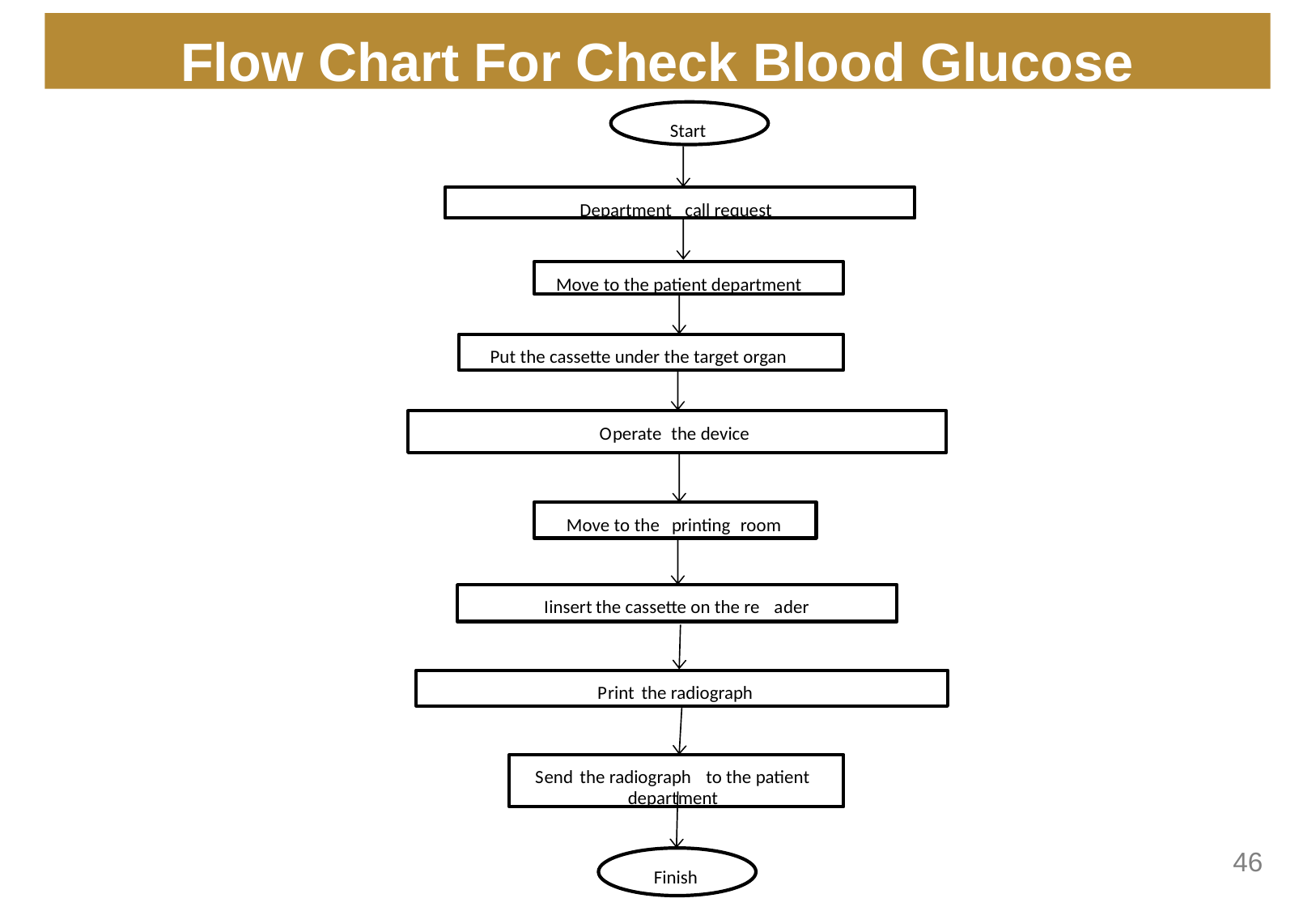

# Flow Chart For Check Blood Glucose

Start

Department

call request

Move to the patient department

Put the cassette under the target organ

O
perate
the device

Move to the
printing
room

I
insert
the cassette on the re
a
der

P
rint
the radiograph

S
end

the radiograph

to the patient

department

Finish

46